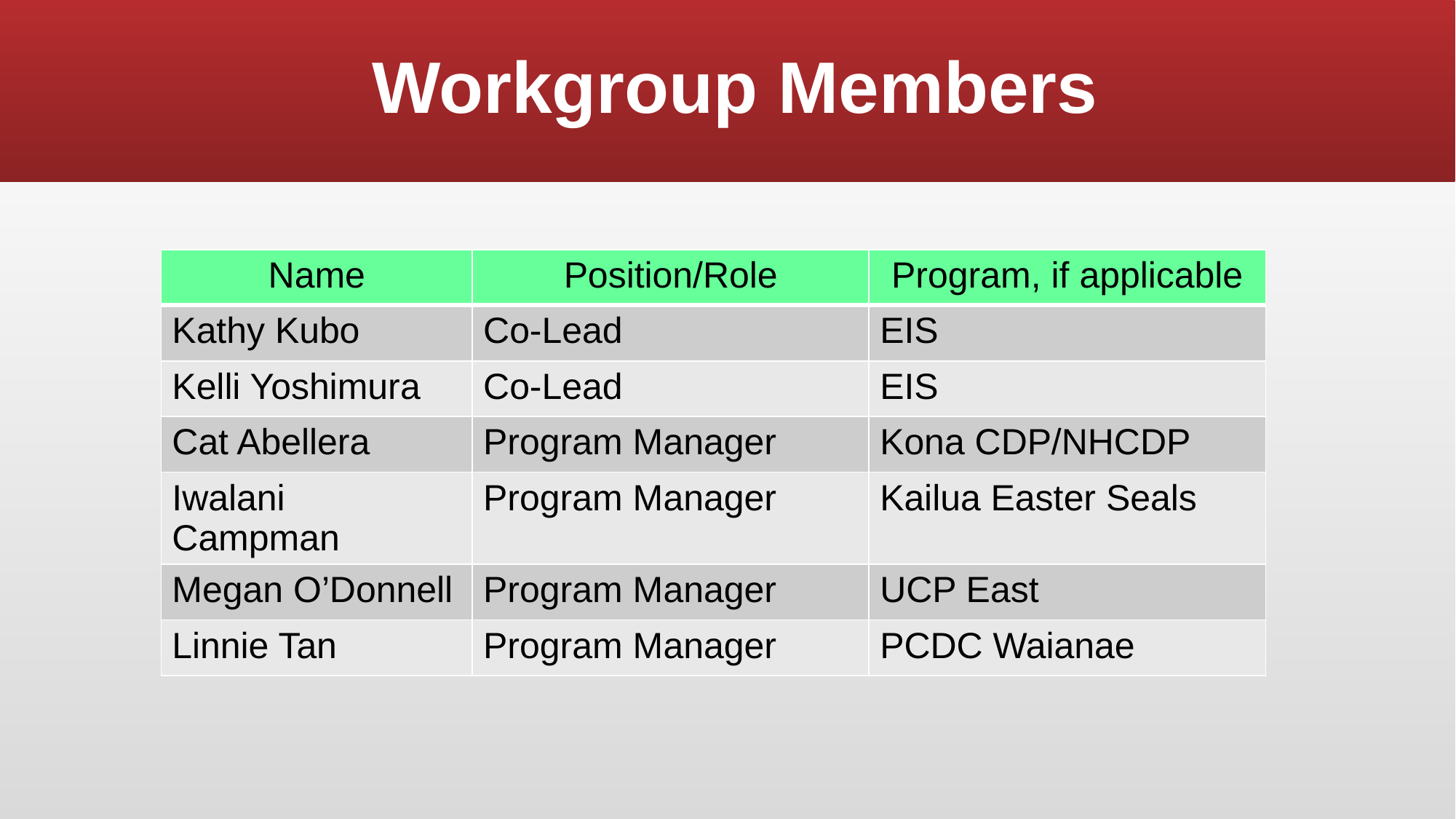

# Workgroup Members
| Name | Position/Role | Program, if applicable |
| --- | --- | --- |
| Kathy Kubo | Co-Lead | EIS |
| Kelli Yoshimura | Co-Lead | EIS |
| Cat Abellera | Program Manager | Kona CDP/NHCDP |
| Iwalani Campman | Program Manager | Kailua Easter Seals |
| Megan O’Donnell | Program Manager | UCP East |
| Linnie Tan | Program Manager | PCDC Waianae |